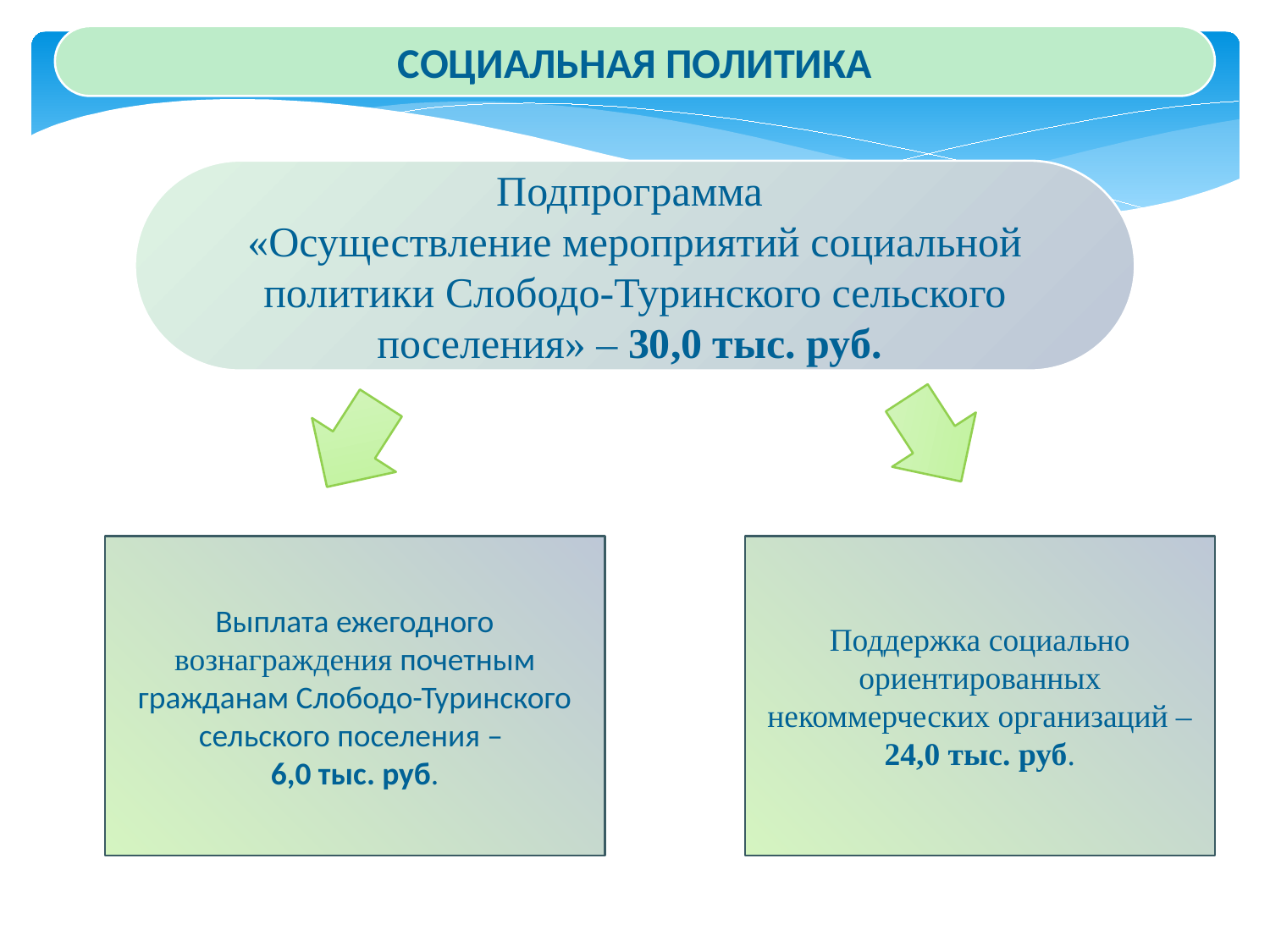

СОЦИАЛЬНАЯ ПОЛИТИКА
Подпрограмма
«Осуществление мероприятий социальной политики Слободо-Туринского сельского поселения» – 30,0 тыс. руб.

Выплата ежегодного вознаграждения почетным гражданам Слободо-Туринского сельского поселения –
6,0 тыс. руб.
Поддержка социально ориентированных некоммерческих организаций –
24,0 тыс. руб.